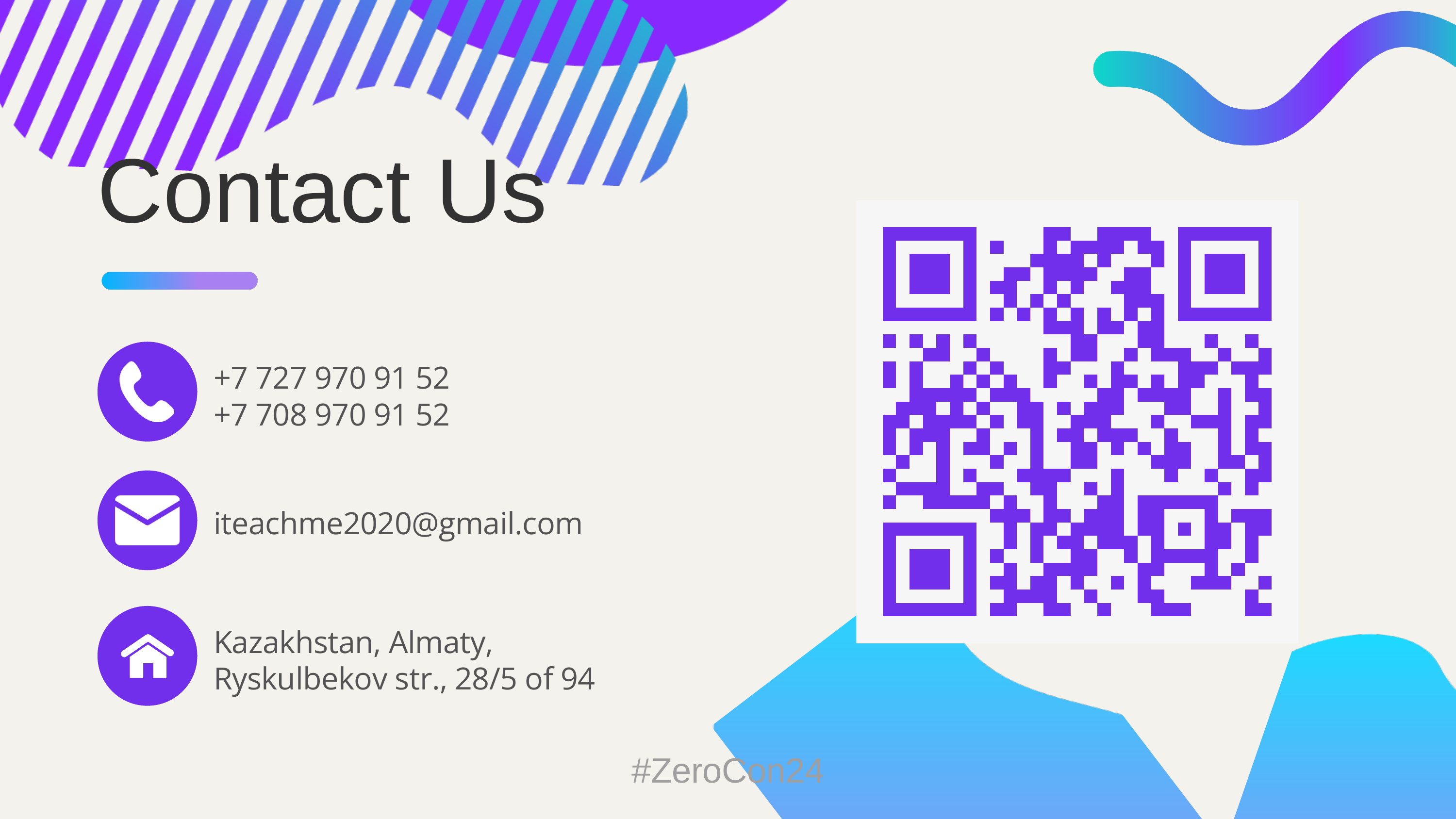

Contact Us

+7 727 970 91 52
+7 708 970 91 52

iteachme2020@gmail.com

Kazakhstan, Almaty, Ryskulbekov str., 28/5 of 94
#ZeroCon24